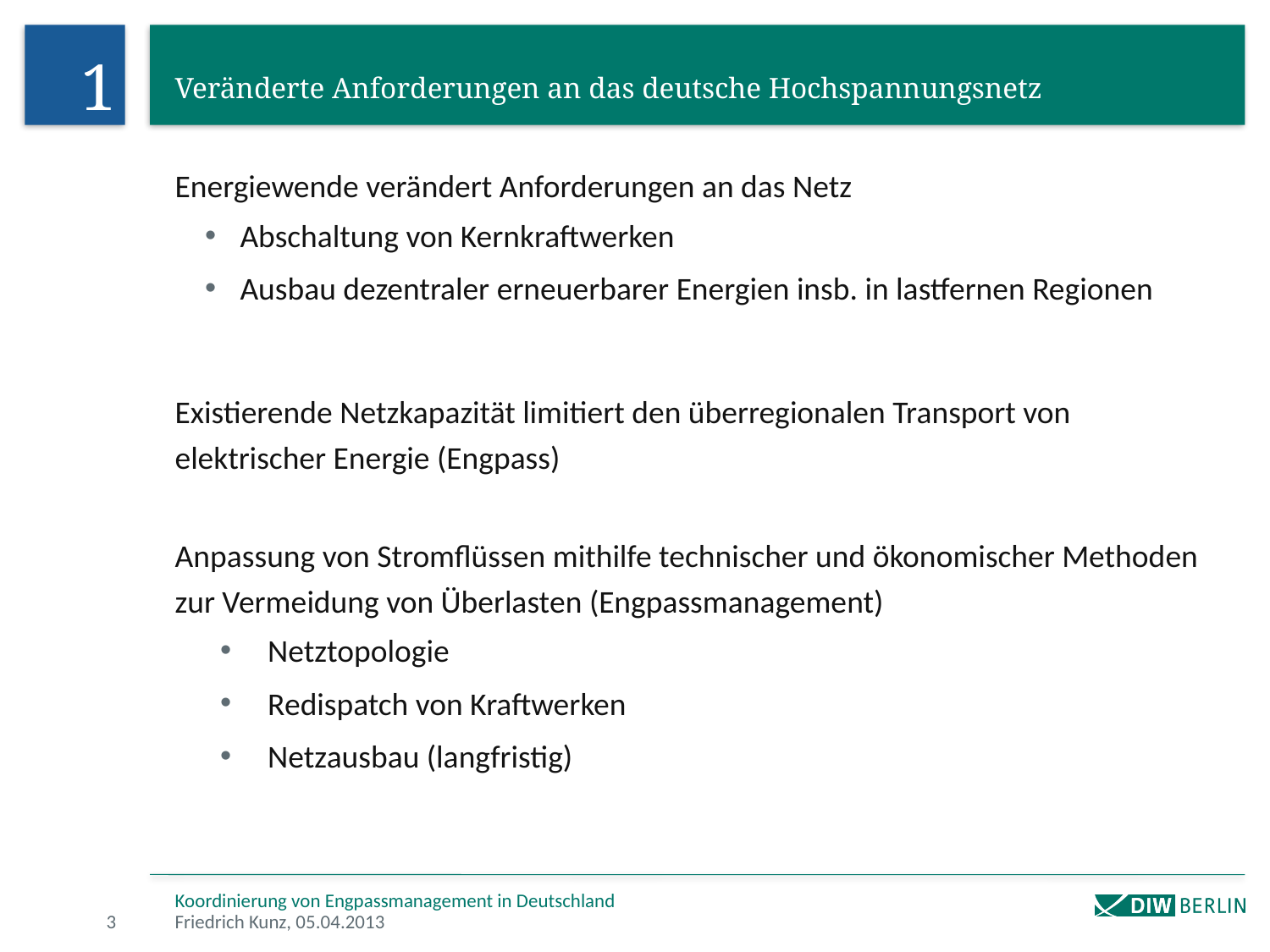

1
Veränderte Anforderungen an das deutsche Hochspannungsnetz
Energiewende verändert Anforderungen an das Netz
Abschaltung von Kernkraftwerken
Ausbau dezentraler erneuerbarer Energien insb. in lastfernen Regionen

Existierende Netzkapazität limitiert den überregionalen Transport von elektrischer Energie (Engpass)

Anpassung von Stromflüssen mithilfe technischer und ökonomischer Methoden zur Vermeidung von Überlasten (Engpassmanagement)
Netztopologie
Redispatch von Kraftwerken
Netzausbau (langfristig)

Koordinierung von Engpassmanagement in Deutschland
3
Friedrich Kunz, 05.04.2013